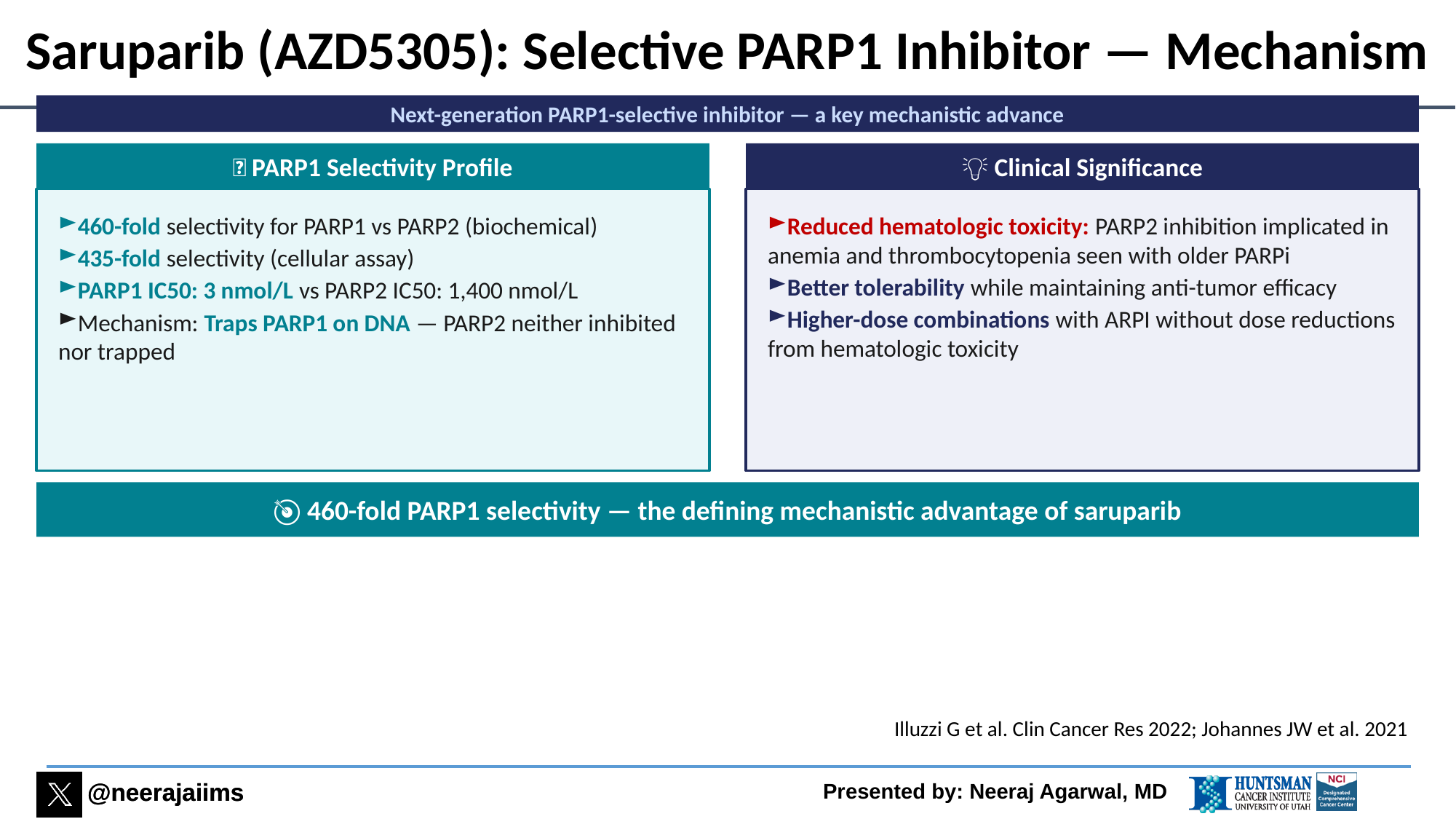

# Saruparib (AZD5305): Selective PARP1 Inhibitor — Mechanism
Next-generation PARP1-selective inhibitor — a key mechanistic advance
🧪 PARP1 Selectivity Profile
💡 Clinical Significance
460-fold selectivity for PARP1 vs PARP2 (biochemical)
435-fold selectivity (cellular assay)
PARP1 IC50: 3 nmol/L vs PARP2 IC50: 1,400 nmol/L
Mechanism: Traps PARP1 on DNA — PARP2 neither inhibited nor trapped
Reduced hematologic toxicity: PARP2 inhibition implicated in anemia and thrombocytopenia seen with older PARPi
Better tolerability while maintaining anti-tumor efficacy
Higher-dose combinations with ARPI without dose reductions from hematologic toxicity
🎯 460-fold PARP1 selectivity — the defining mechanistic advantage of saruparib
Illuzzi G et al. Clin Cancer Res 2022; Johannes JW et al. 2021